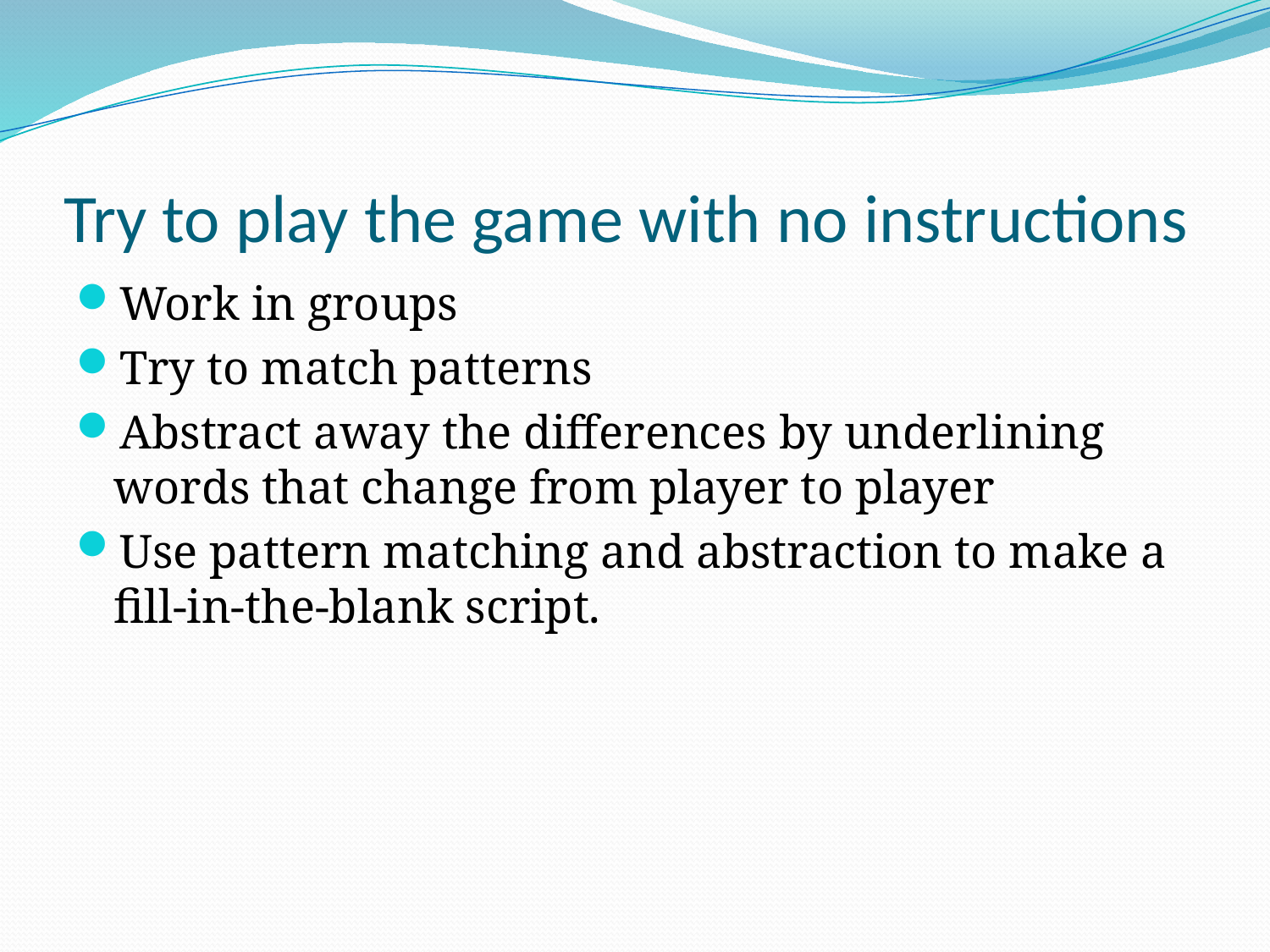

# Try to play the game with no instructions
Work in groups
Try to match patterns
Abstract away the differences by underlining words that change from player to player
Use pattern matching and abstraction to make a fill-in-the-blank script.